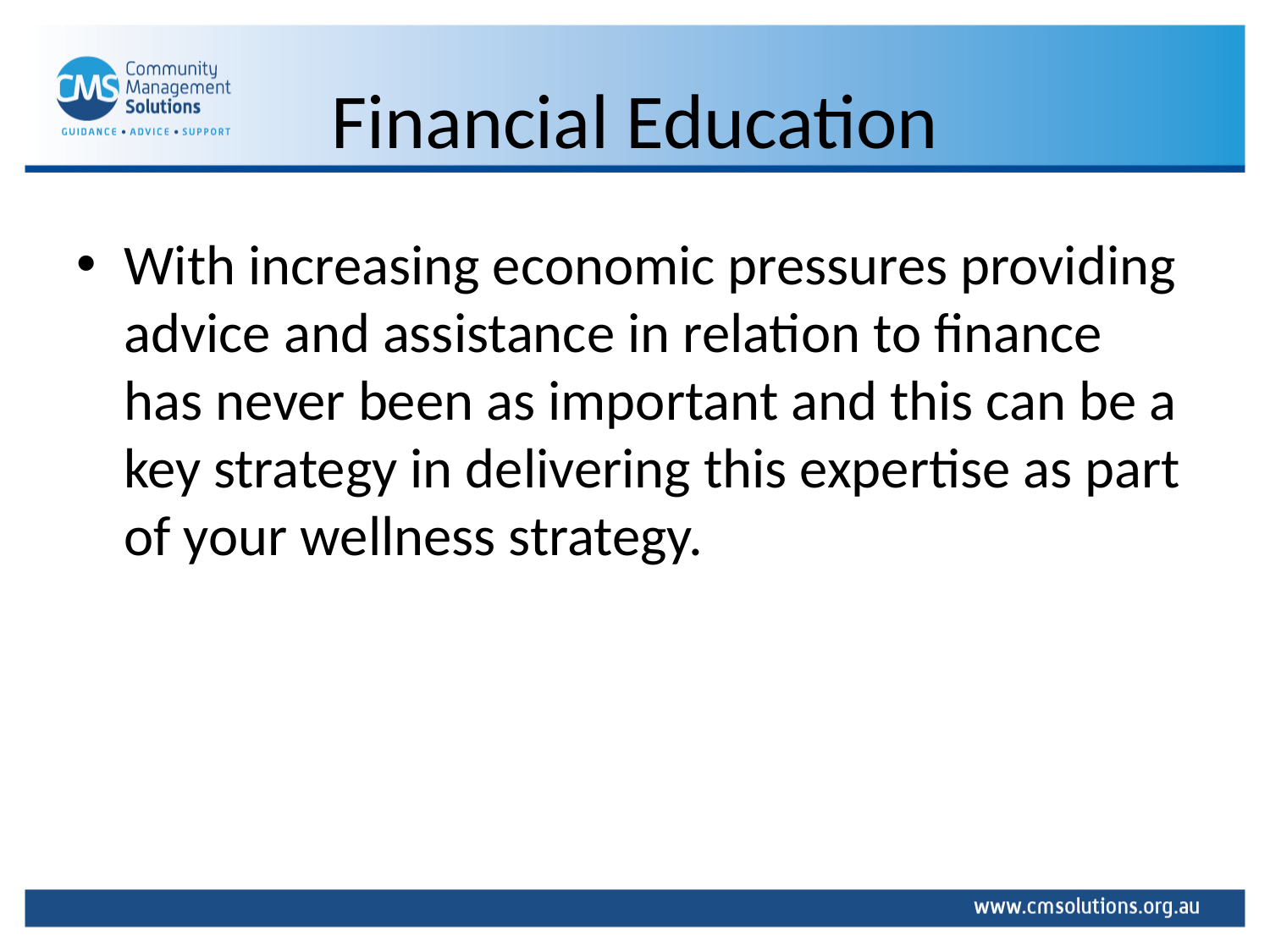

# Financial Education
With increasing economic pressures providing advice and assistance in relation to finance has never been as important and this can be a key strategy in delivering this expertise as part of your wellness strategy.